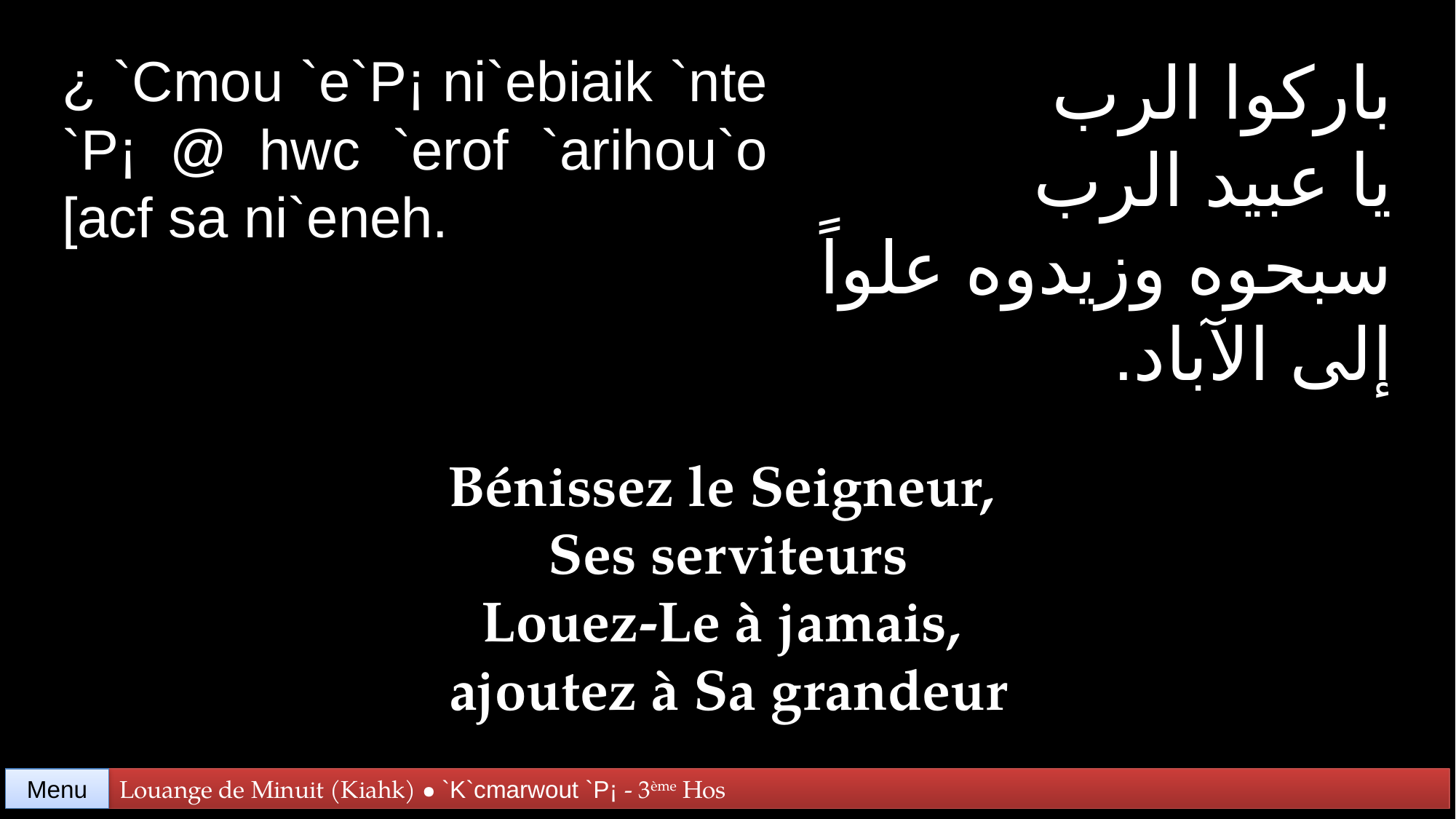

¿ `Cmou `e`P¡ ni`ebiaik `nte
`P¡ @ hwc `erof `arihou`o [acf sa ni`eneh.
باركوا الرب
يا عبيد الرب
سبحوه وزيدوه علواً إلى الآباد.
Bénissez le Seigneur,
Ses serviteurs
Louez-Le à jamais,
ajoutez à Sa grandeur
Menu
Louange de Minuit (Kiahk) • `K`cmarwout `P¡ - 3ème Hos